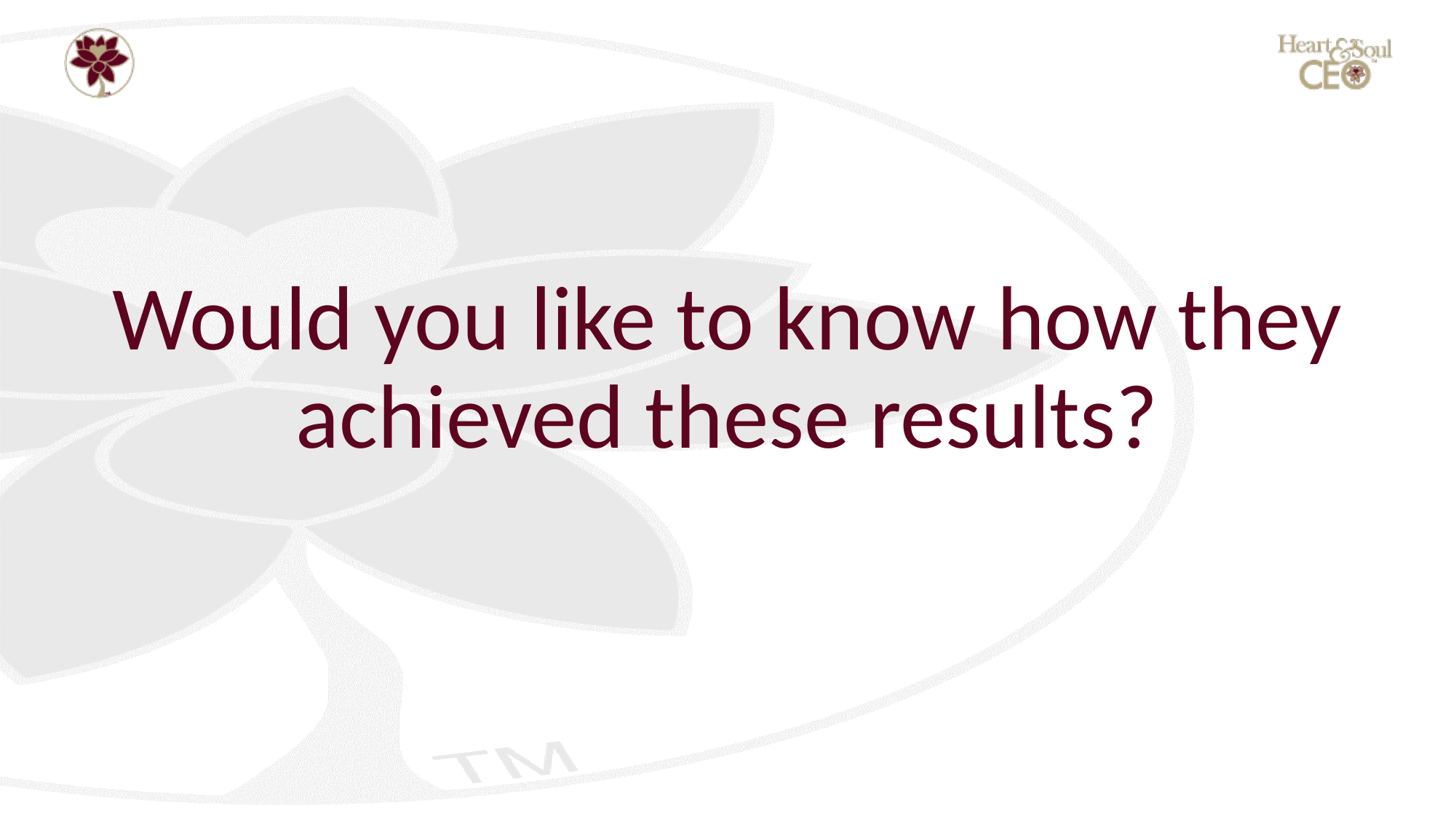

# Would you like to know how they achieved these results?